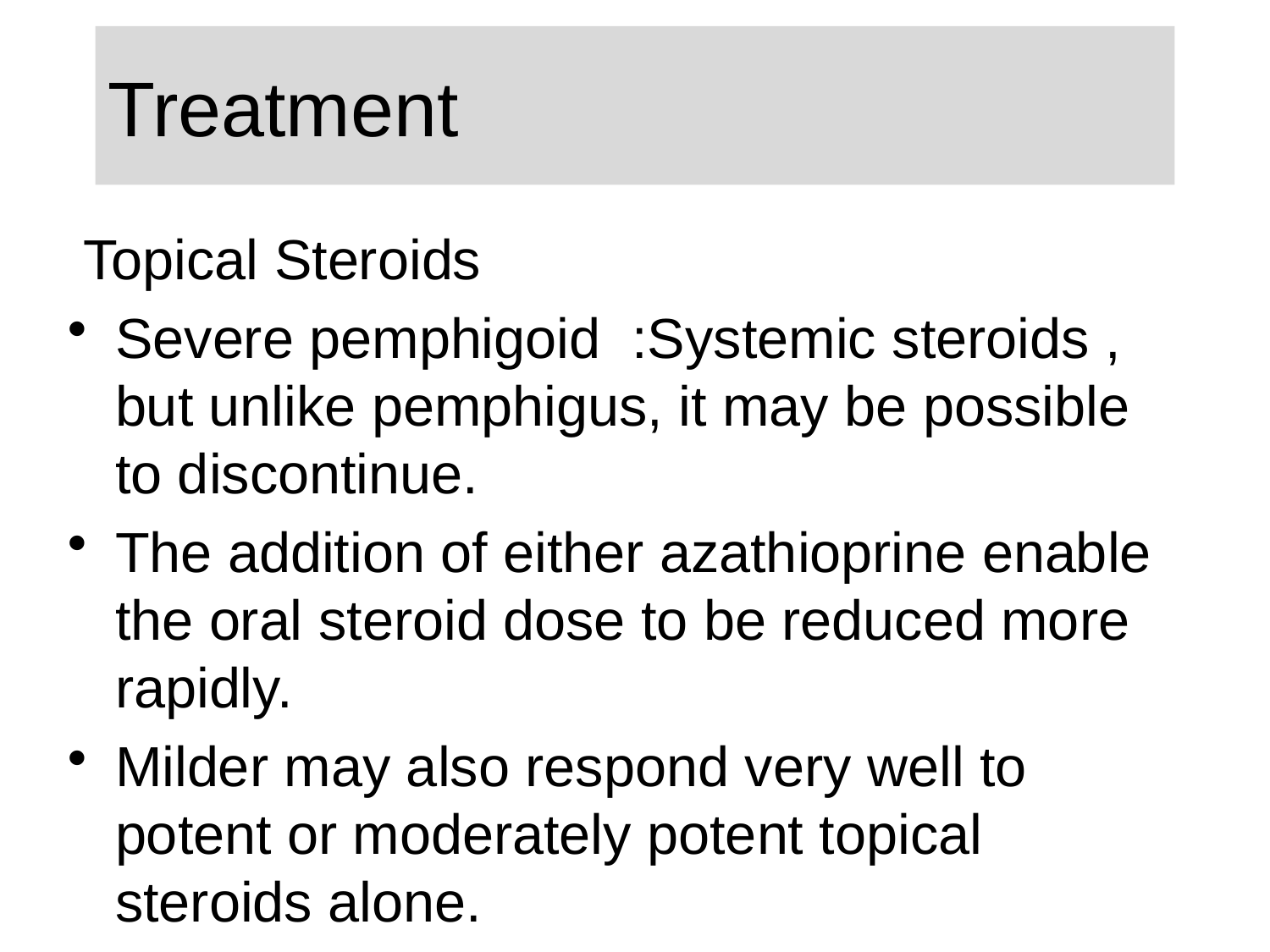

# Treatment
 Topical Steroids
Severe pemphigoid  :Systemic steroids , but unlike pemphigus, it may be possible  to discontinue.
The addition of either azathioprine enable the oral steroid dose to be reduced more rapidly.
Milder may also respond very well to potent or moderately potent topical steroids alone.
Tetracyclines group